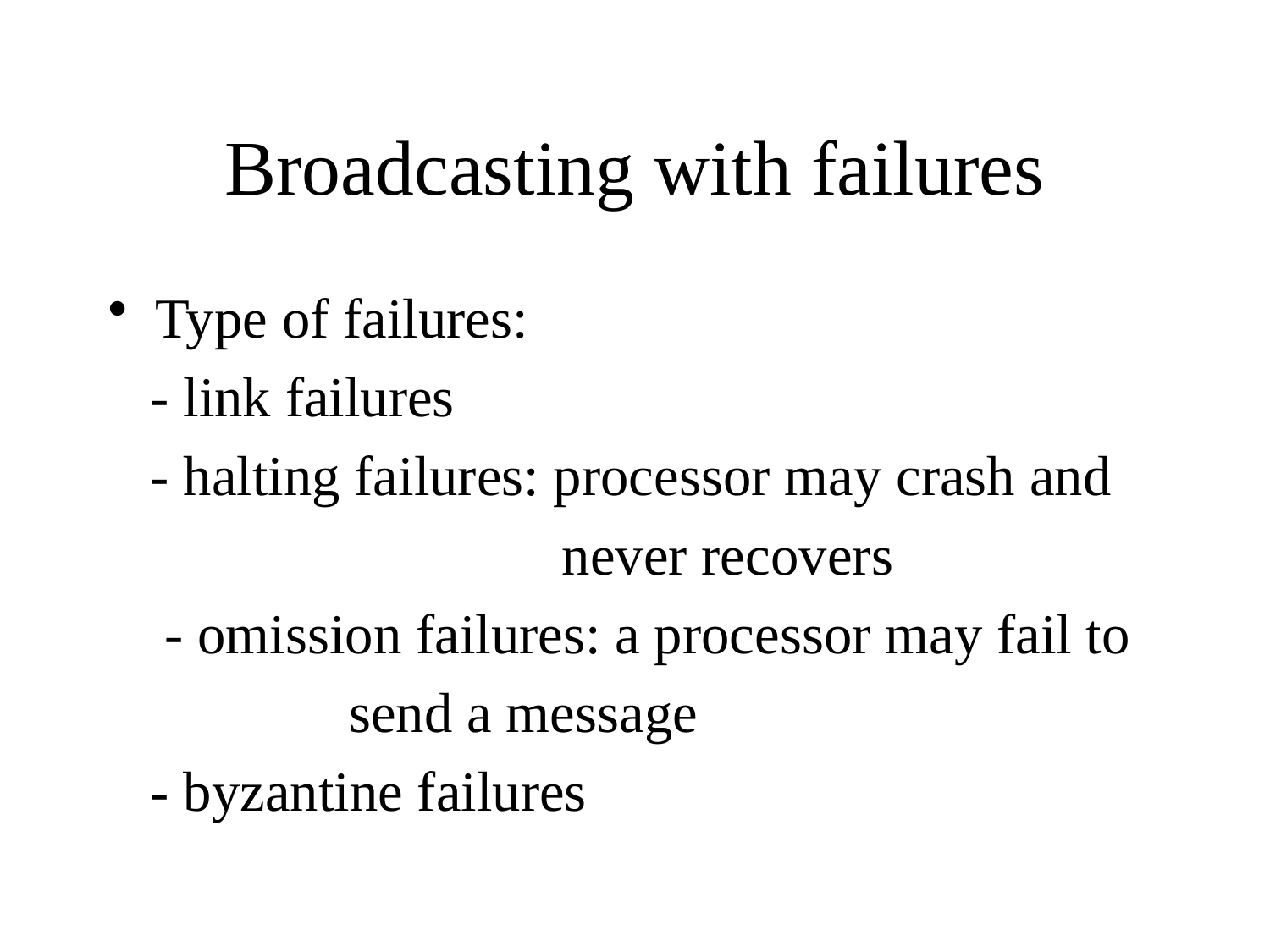

# Broadcasting with failures
Type of failures:
   - link failures
   - halting failures: processor may crash and
                                never recovers
    - omission failures: a processor may fail to
                 send a message
   - byzantine failures